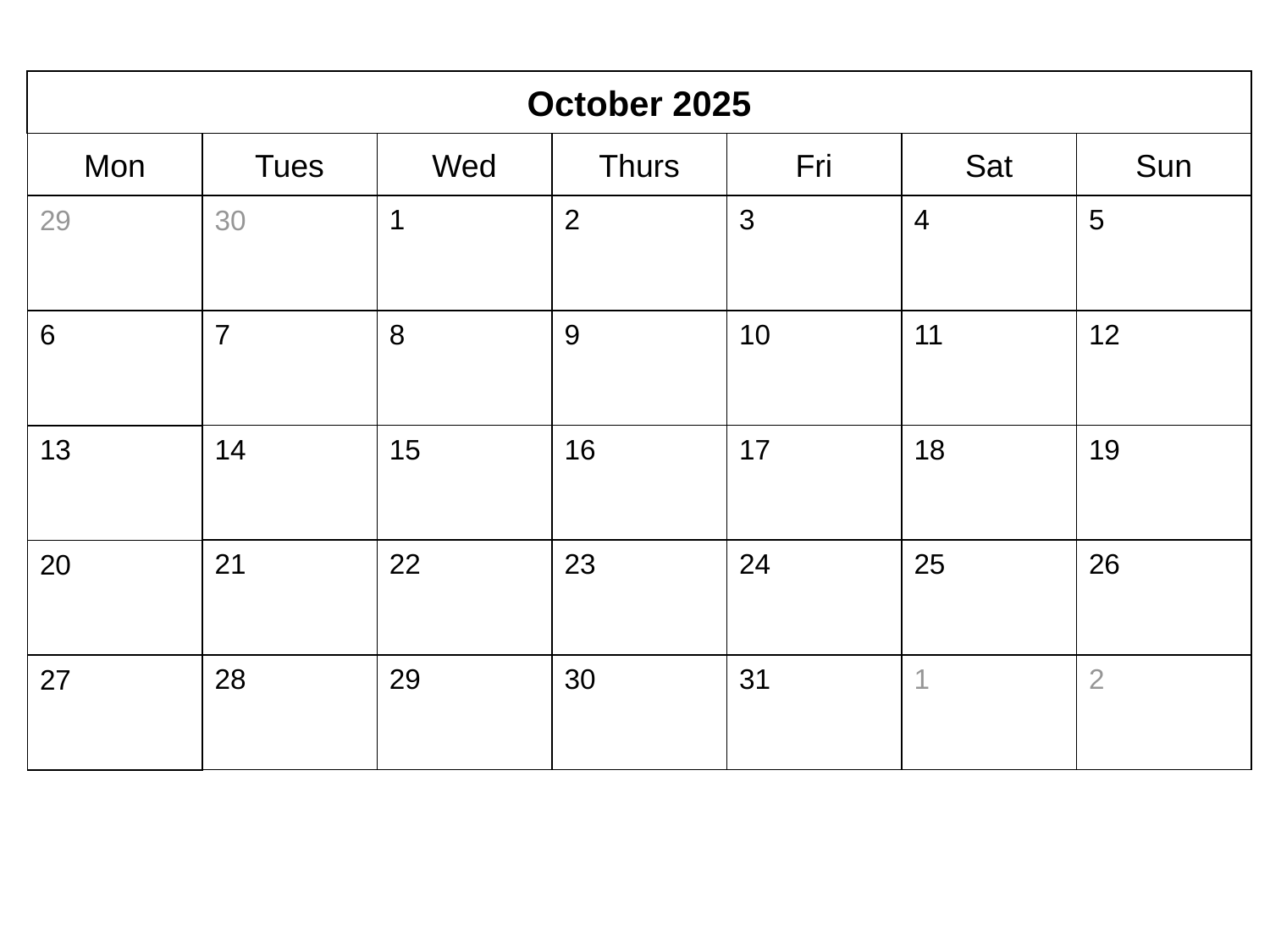

October 2025
Mon
Tues
Wed
Thurs
Fri
Sat
Sun
1
2
3
4
5
29
30
7
8
9
10
11
12
6
14
15
16
17
18
19
13
21
22
23
24
25
26
20
28
29
30
31
1
2
27